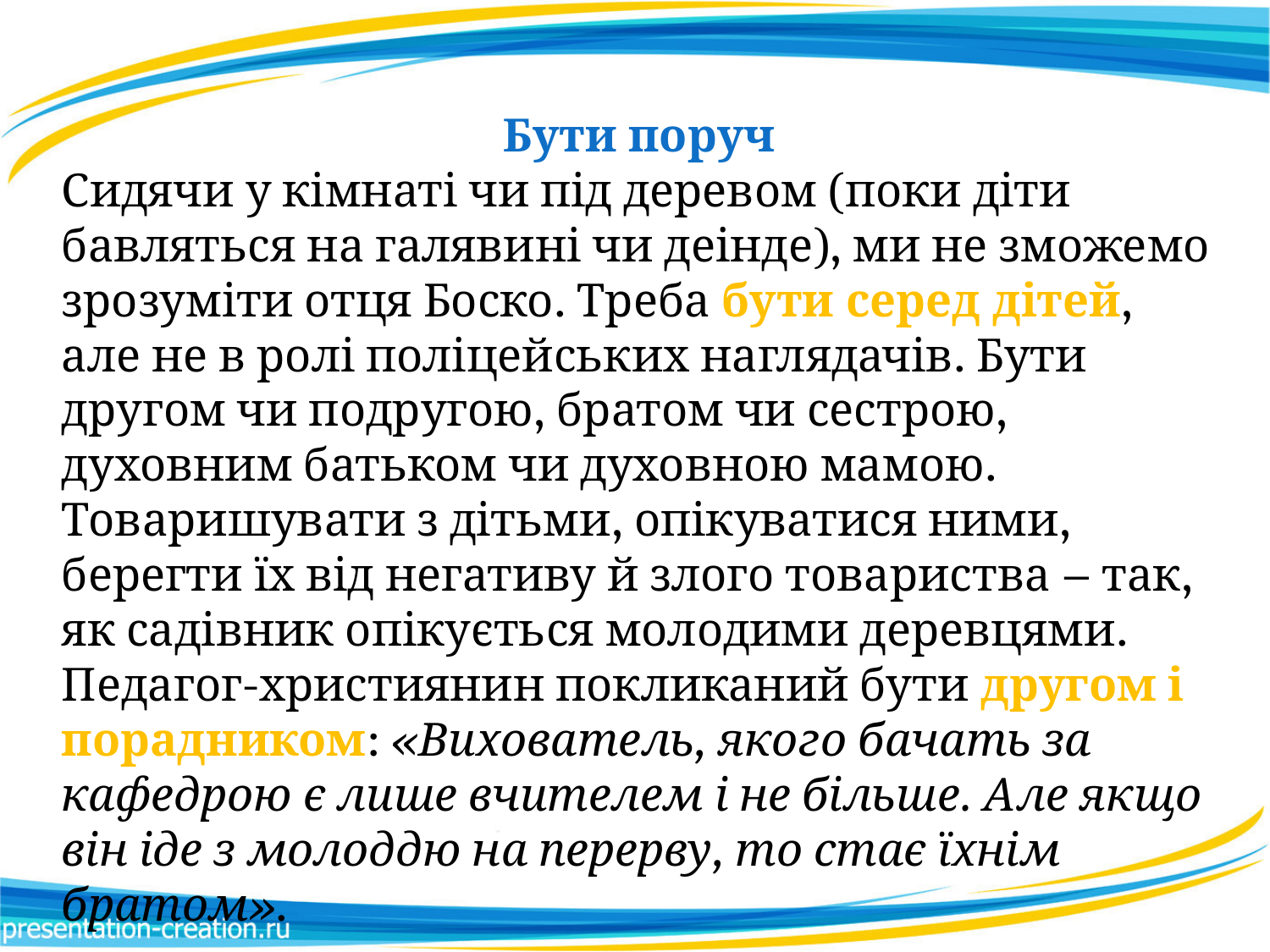

Бути поруч
Сидячи у кімнаті чи під деревом (поки діти бавляться на галявині чи деінде), ми не зможемо зрозуміти отця Боско. Треба бути серед дітей, але не в ролі поліцейських наглядачів. Бути другом чи подругою, братом чи сестрою, духовним батьком чи духовною мамою. Товаришувати з дітьми, опікуватися ними, берегти їх від негативу й злого товариства – так, як садівник опікується молодими деревцями. Педагог-християнин покликаний бути другом і порадником: «Вихователь, якого бачать за кафедрою є лише вчителем і не більше. Але якщо він іде з молоддю на перерву, то стає їхнім братом».